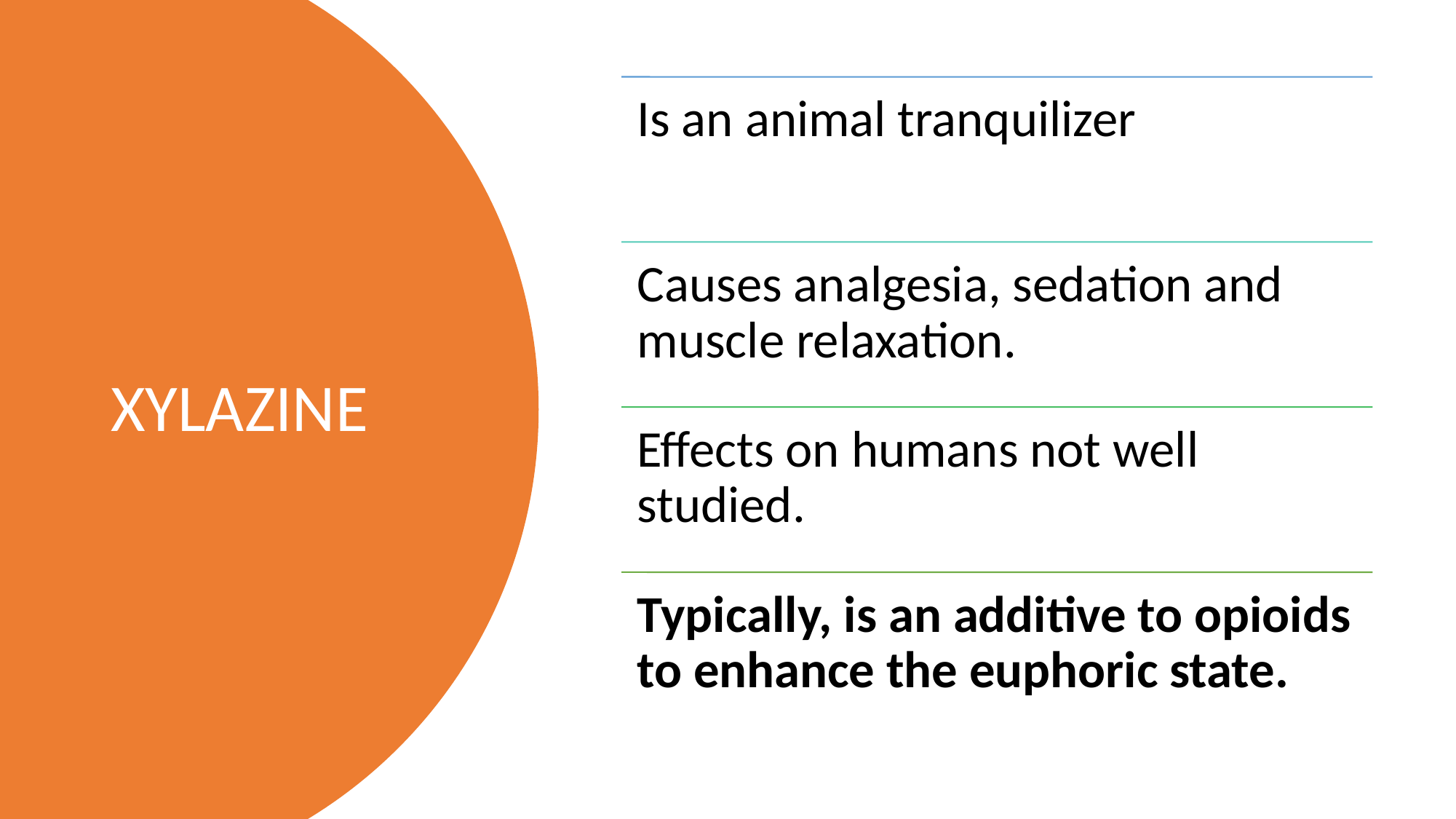

Is an animal tranquilizer
Causes analgesia, sedation and muscle relaxation.
Effects on humans not well studied.
Typically, is an additive to opioids to enhance the euphoric state.
# XYLAZINE